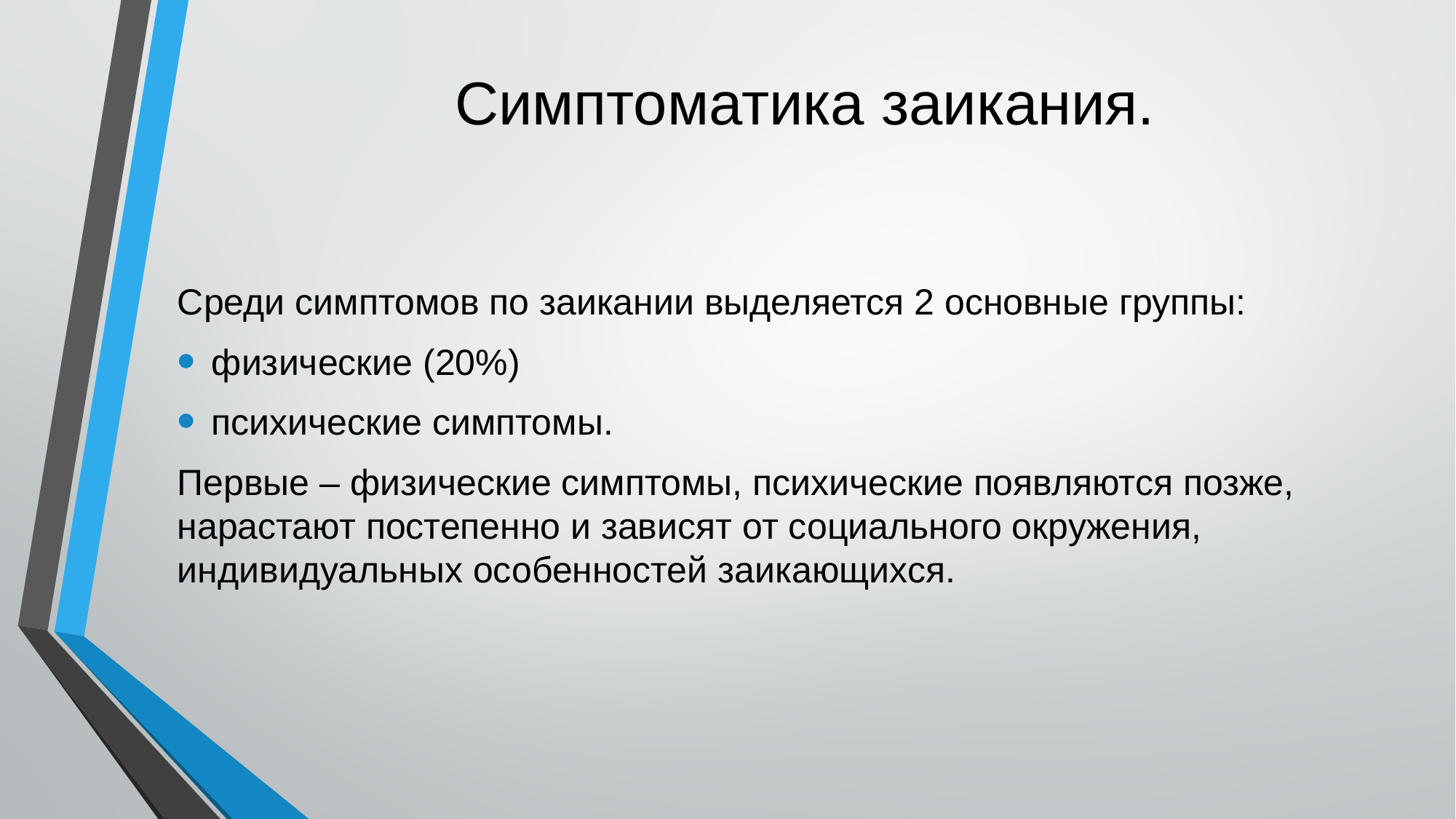

# Симптоматика заикания.
Среди симптомов по заикании выделяется 2 основные группы:
физические (20%)
психические симптомы.
Первые – физические симптомы, психические появляются позже, нарастают постепенно и зависят от социального окружения, индивидуальных особенностей заикающихся.